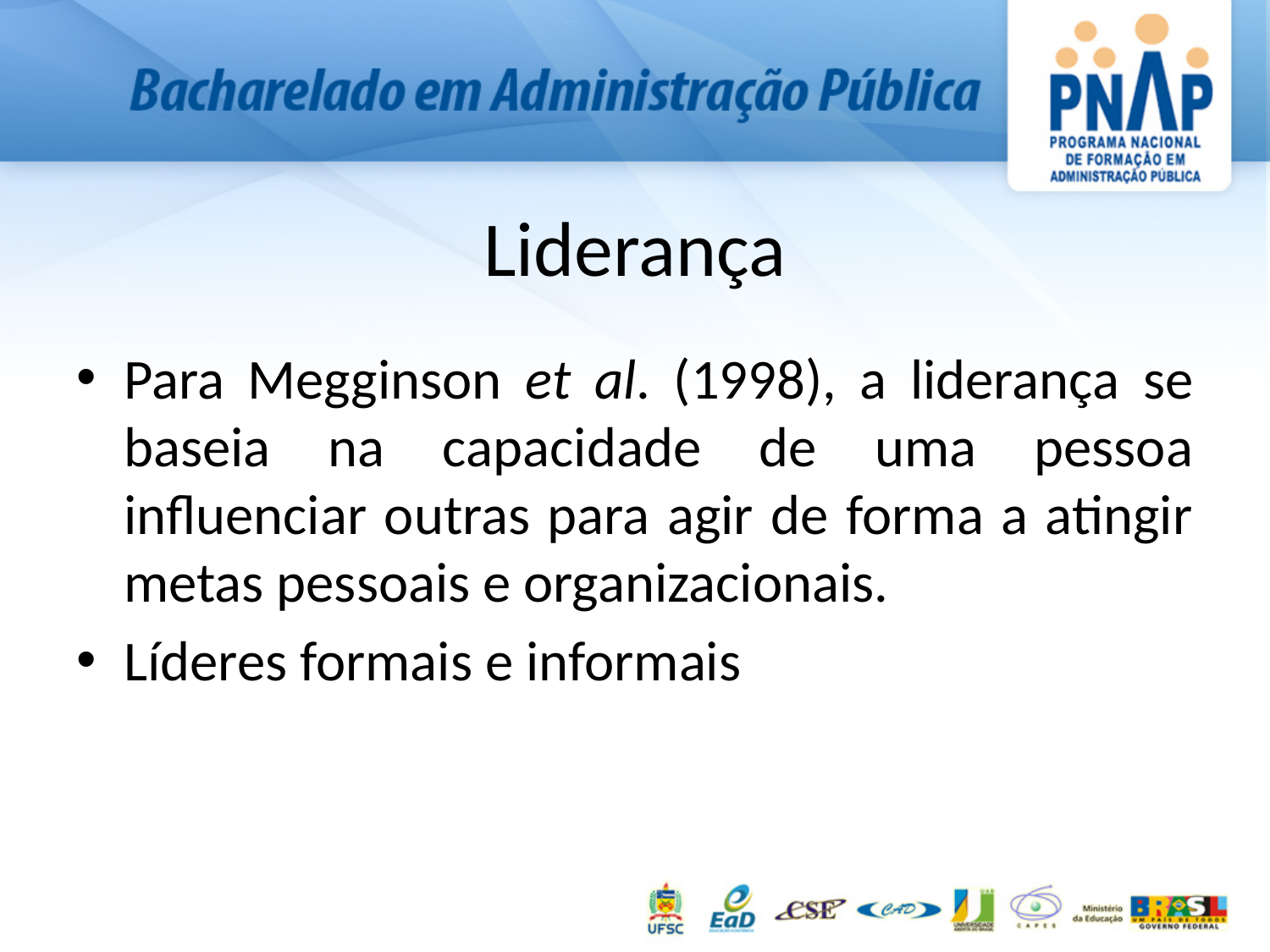

# Liderança
Para Megginson et al. (1998), a liderança se baseia na capacidade de uma pessoa influenciar outras para agir de forma a atingir metas pessoais e organizacionais.
Líderes formais e informais